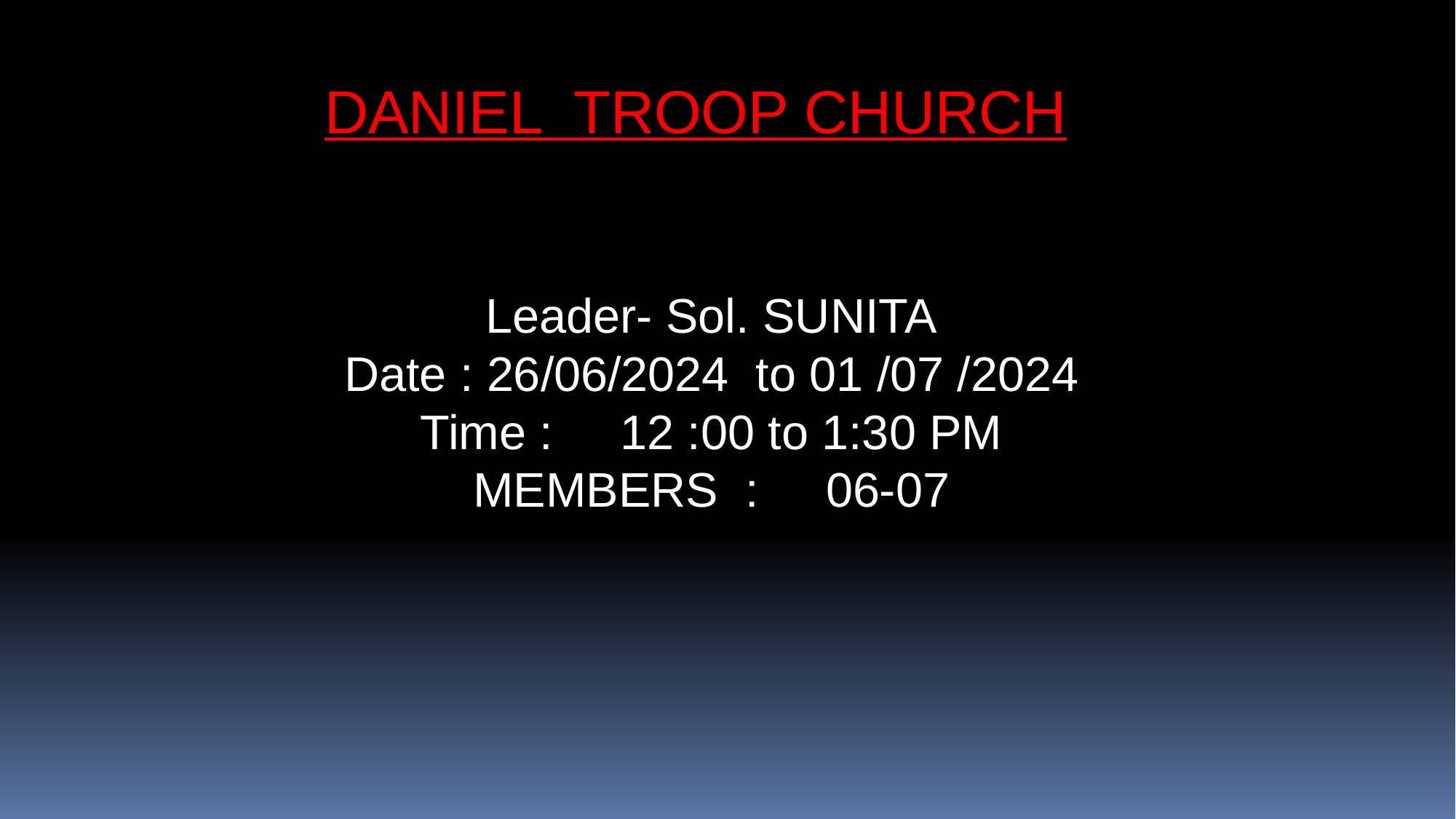

DANIEL  TROOP CHURCH
Leader- Sol. SUNITA
Date : 26/06/2024  to 01 /07 /2024
Time :     12 :00 to 1:30 PM
MEMBERS  :     06-07